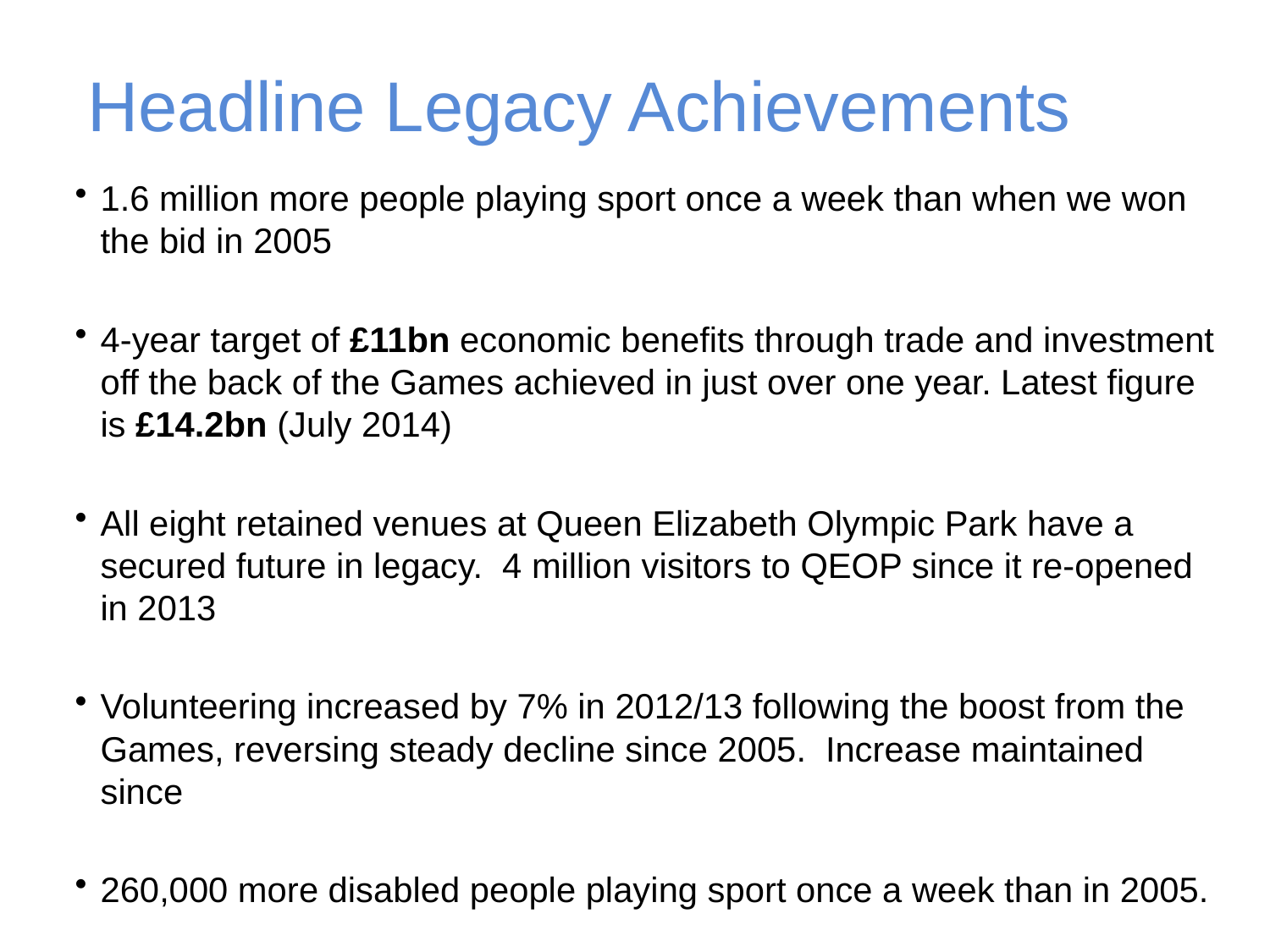

# Headline Legacy Achievements
1.6 million more people playing sport once a week than when we won the bid in 2005

4-year target of £11bn economic benefits through trade and investment off the back of the Games achieved in just over one year. Latest figure is £14.2bn (July 2014)

All eight retained venues at Queen Elizabeth Olympic Park have a secured future in legacy.  4 million visitors to QEOP since it re-opened in 2013

Volunteering increased by 7% in 2012/13 following the boost from the Games, reversing steady decline since 2005.  Increase maintained since

260,000 more disabled people playing sport once a week than in 2005.